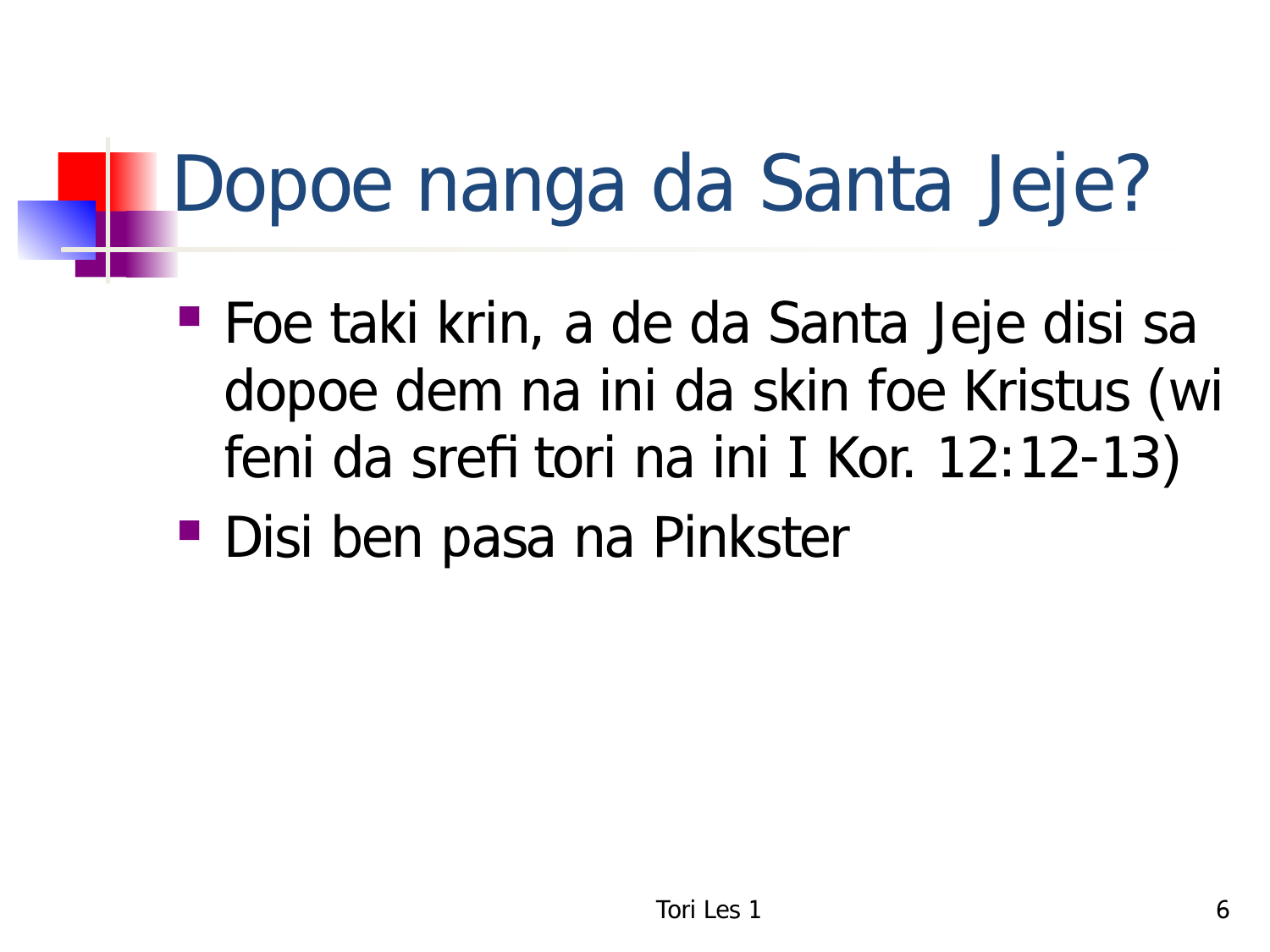

# Dopoe nanga da Santa Jeje?
Foe taki krin, a de da Santa Jeje disi sa dopoe dem na ini da skin foe Kristus (wi feni da srefi tori na ini I Kor. 12:12-13)
Disi ben pasa na Pinkster
Tori Les 1
6